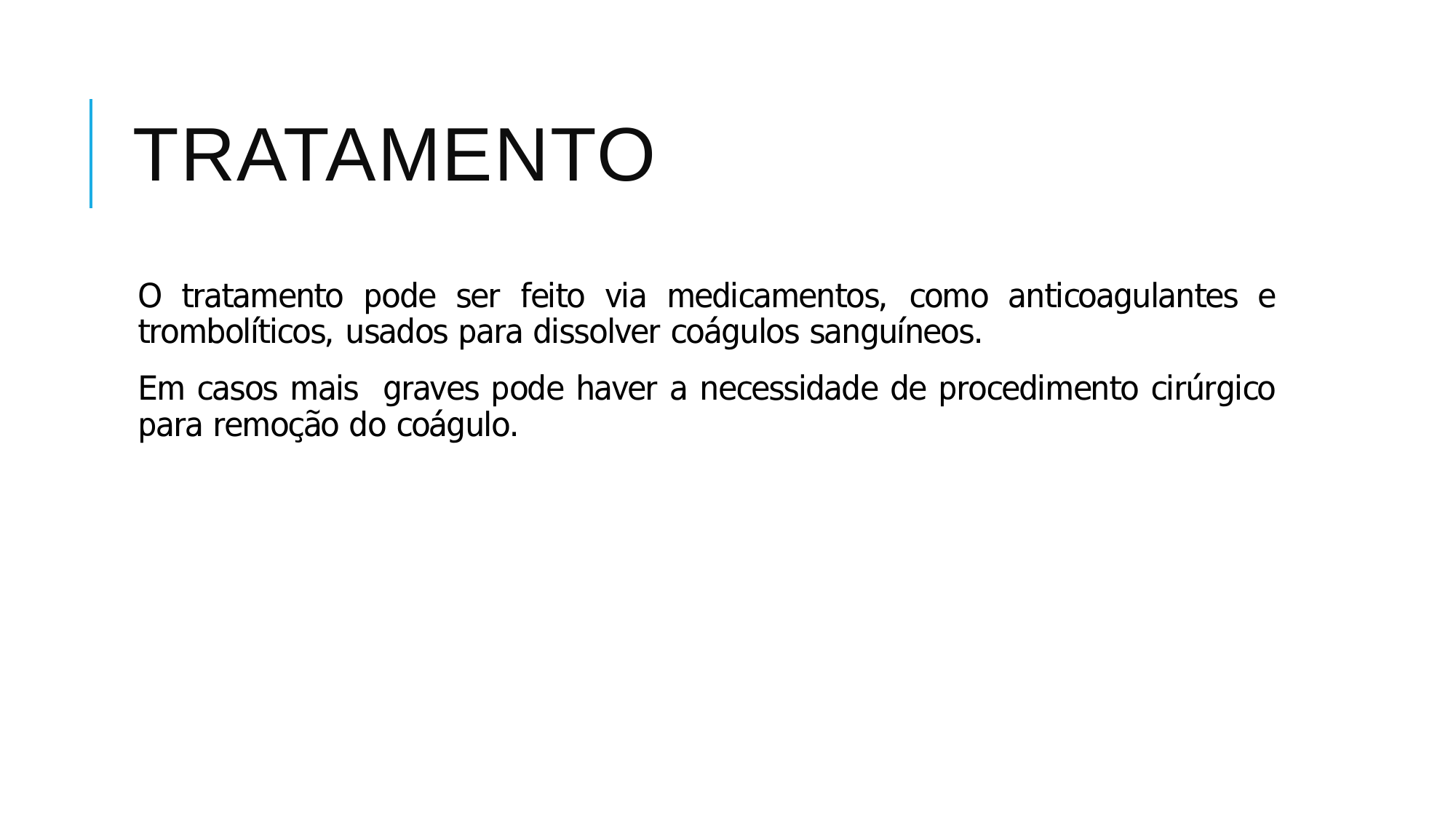

# tratamento
O tratamento pode ser feito via medicamentos, como anticoagulantes e trombolíticos, usados para dissolver coágulos sanguíneos.
Em casos mais  graves pode haver a necessidade de procedimento cirúrgico para remoção do coágulo.